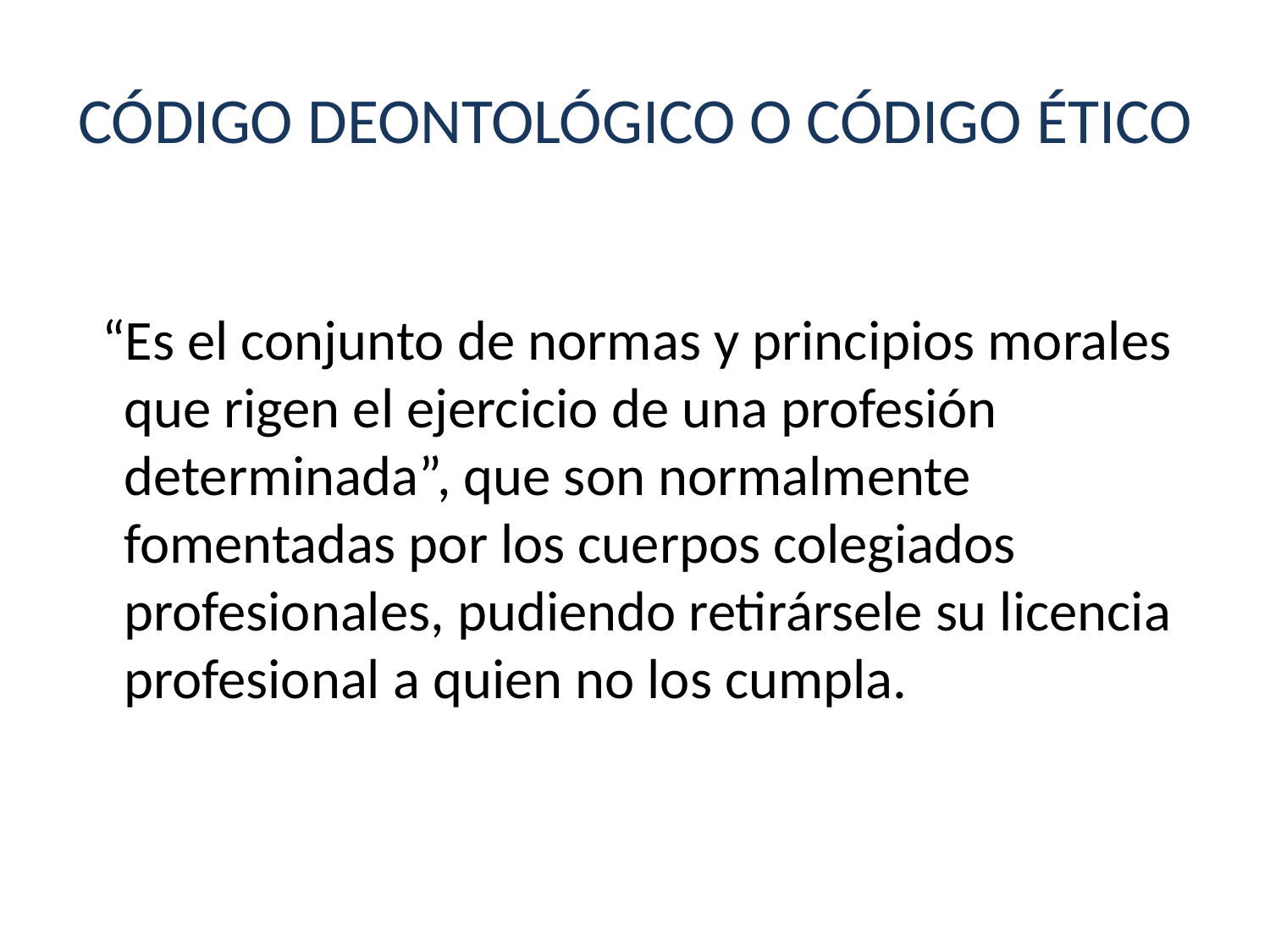

# CÓDIGO DEONTOLÓGICO O CÓDIGO ÉTICO
  “Es el conjunto de normas y principios morales que rigen el ejercicio de una profesión determinada”, que son normalmente fomentadas por los cuerpos colegiados profesionales, pudiendo retirársele su licencia profesional a quien no los cumpla.